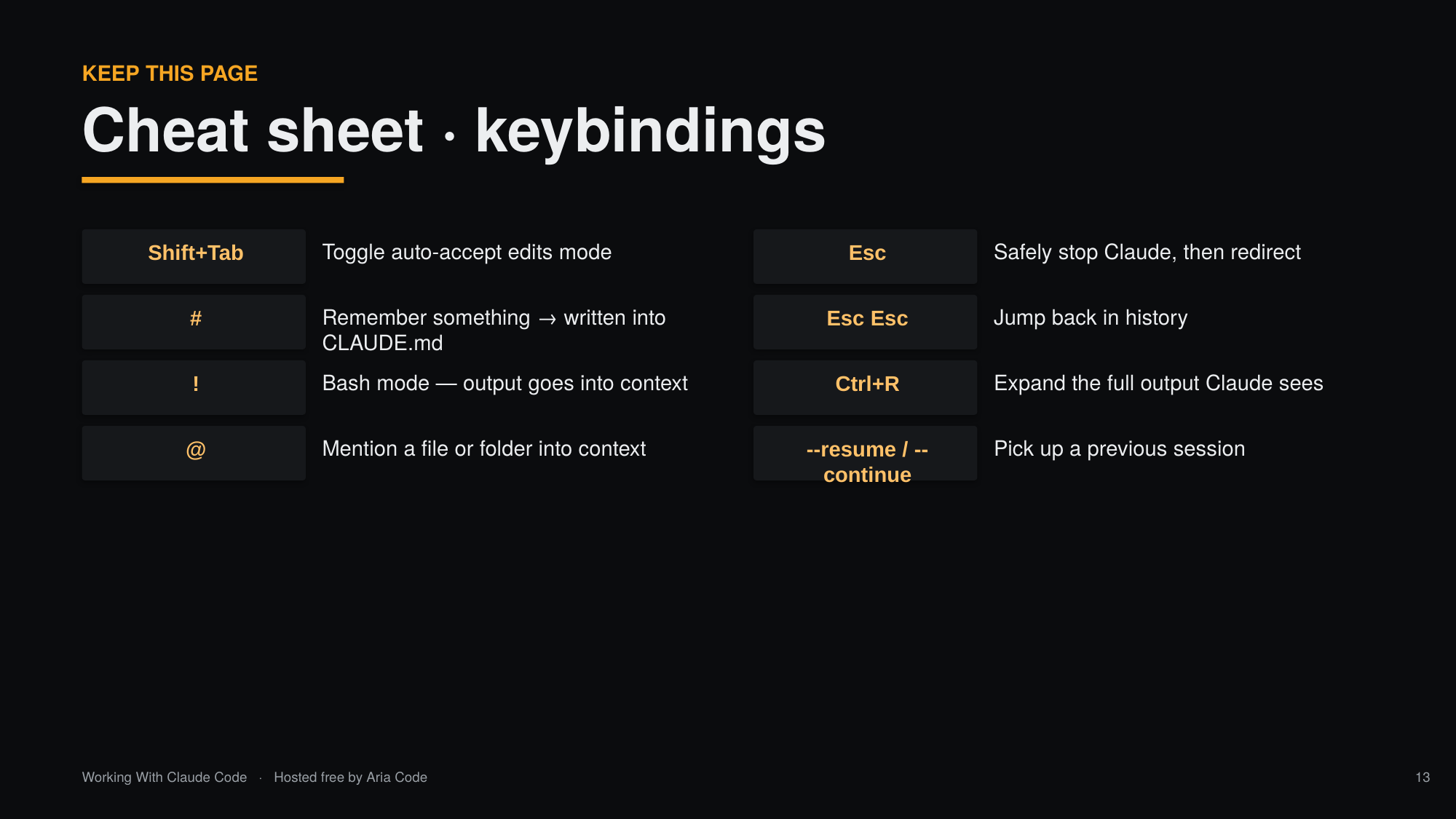

KEEP THIS PAGE
Cheat sheet · keybindings

Toggle auto-accept edits mode
Safely stop Claude, then redirect
Shift+Tab
Esc

Remember something → written into CLAUDE.md
Jump back in history
#
Esc Esc

Bash mode — output goes into context
Expand the full output Claude sees
!
Ctrl+R

Mention a file or folder into context
Pick up a previous session
@
--resume / --continue
Working With Claude Code   ·   Hosted free by Aria Code
13